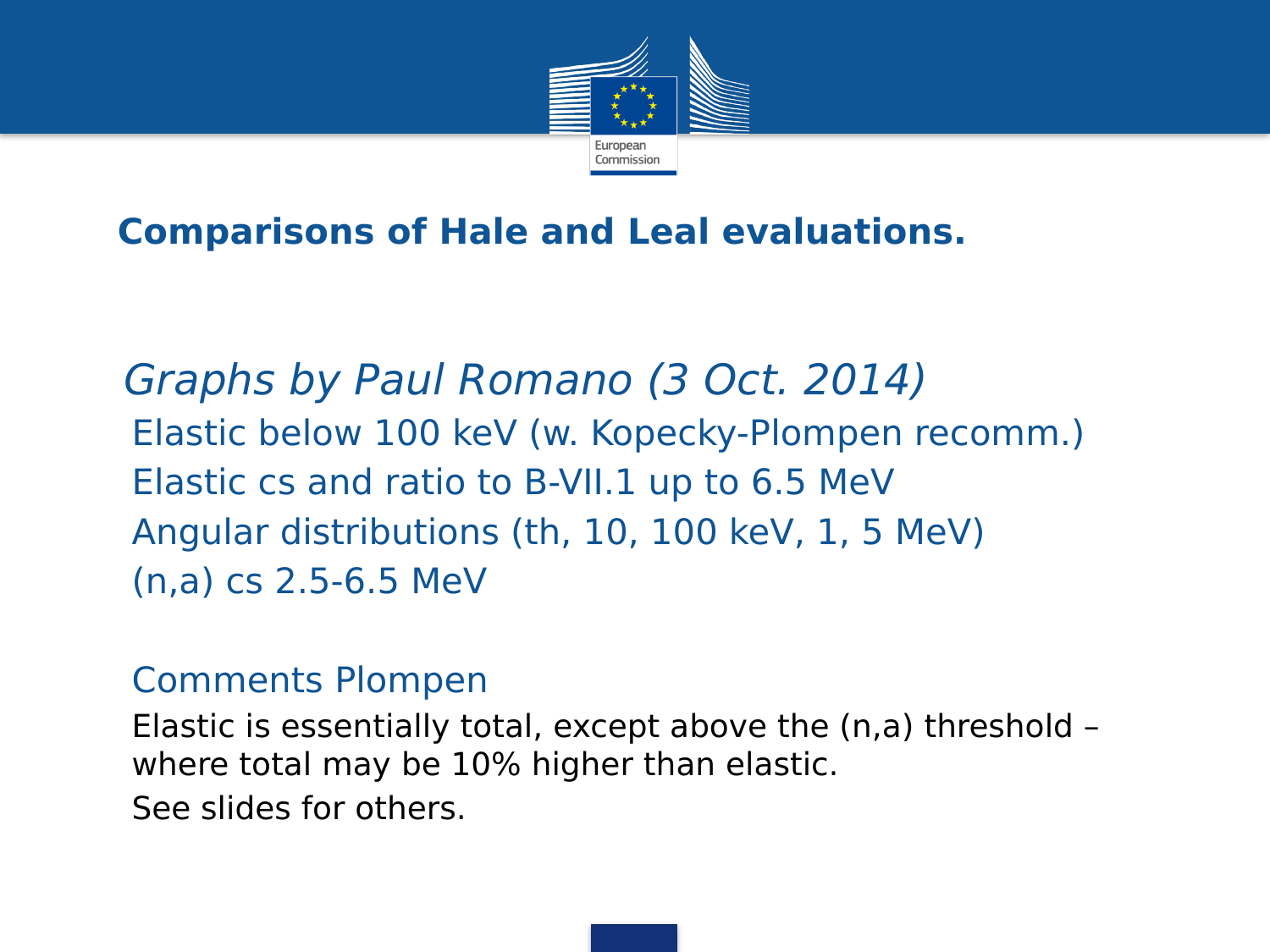

# Comparisons of Hale and Leal evaluations.
Graphs by Paul Romano (3 Oct. 2014)
Elastic below 100 keV (w. Kopecky-Plompen recomm.)
Elastic cs and ratio to B-VII.1 up to 6.5 MeV
Angular distributions (th, 10, 100 keV, 1, 5 MeV)
(n,a) cs 2.5-6.5 MeV

Comments Plompen
Elastic is essentially total, except above the (n,a) threshold – where total may be 10% higher than elastic.
See slides for others.